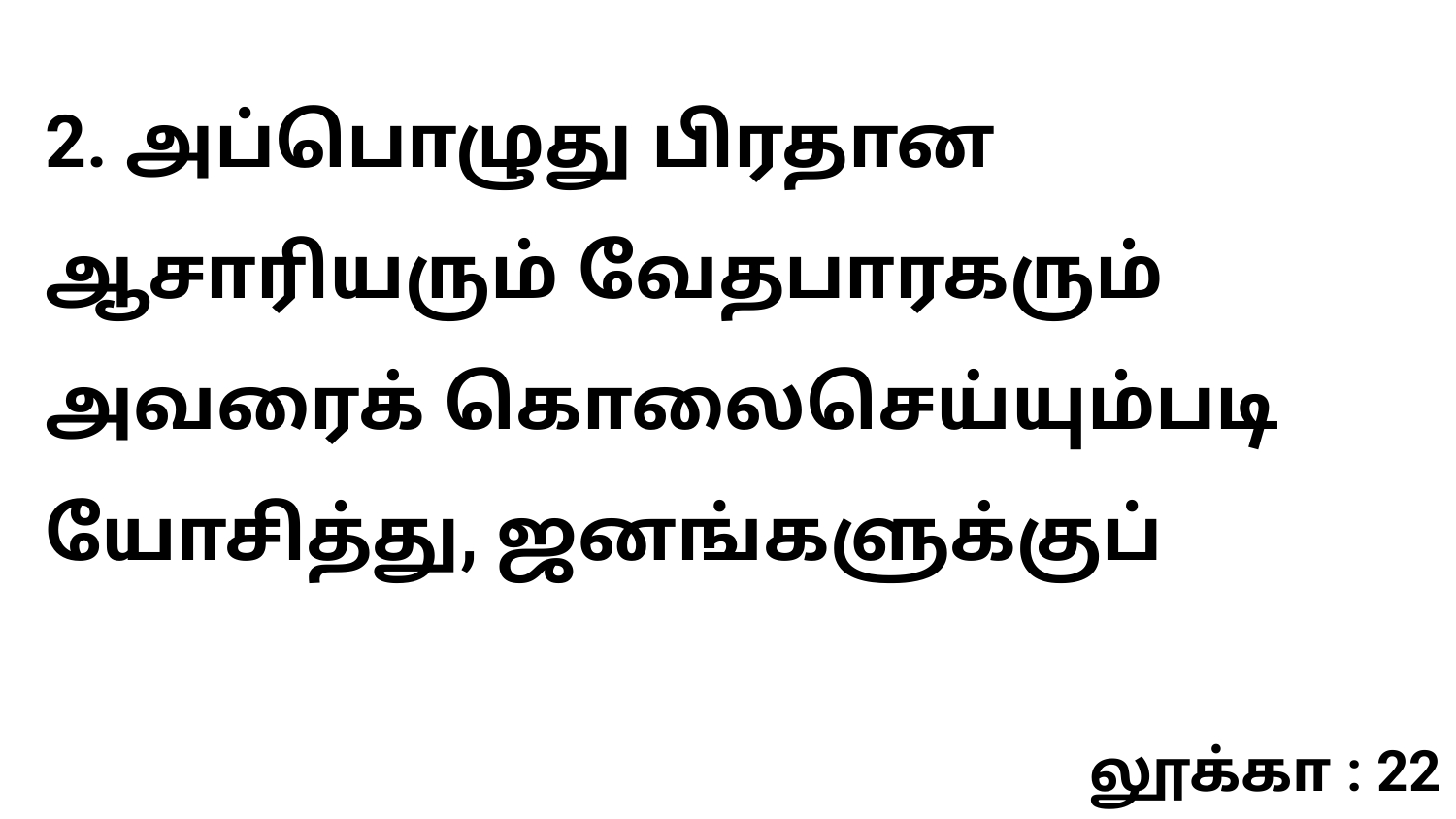

2. அப்பொழுது பிரதான ஆசாரியரும் வேதபாரகரும் அவரைக் கொலைசெய்யும்படி யோசித்து, ஜனங்களுக்குப்
லூக்கா : 22